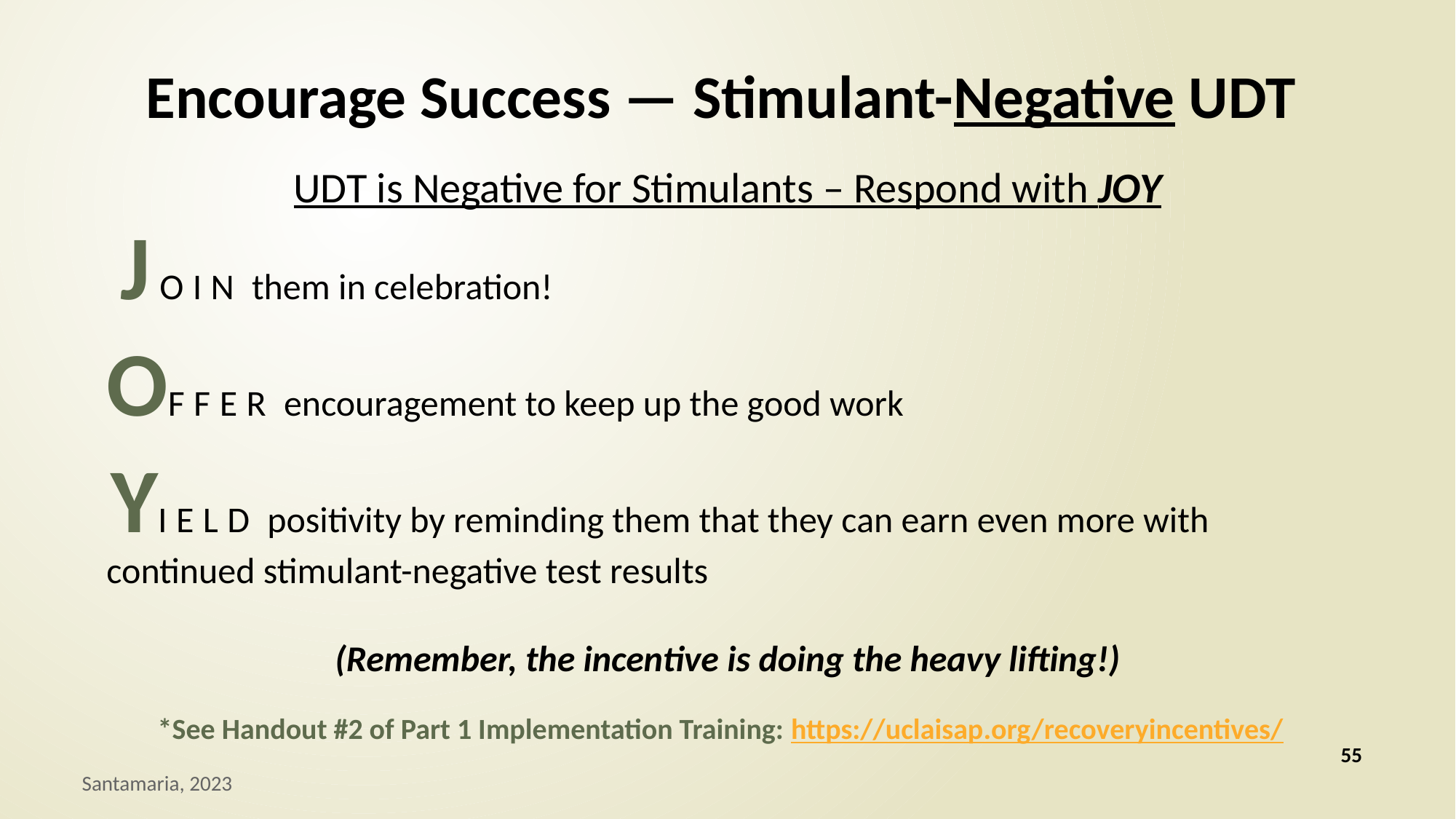

Encourage Success — Stimulant-Negative UDT

UDT is Negative for Stimulants – Respond with JOY
 JOIN them in celebration!
OFFER encouragement to keep up the good work
 YIELD positivity by reminding them that they can earn even more with continued stimulant-negative test results
(Remember, the incentive is doing the heavy lifting!)
*See Handout #2 of Part 1 Implementation Training: https://uclaisap.org/recoveryincentives/
55
Santamaria, 2023